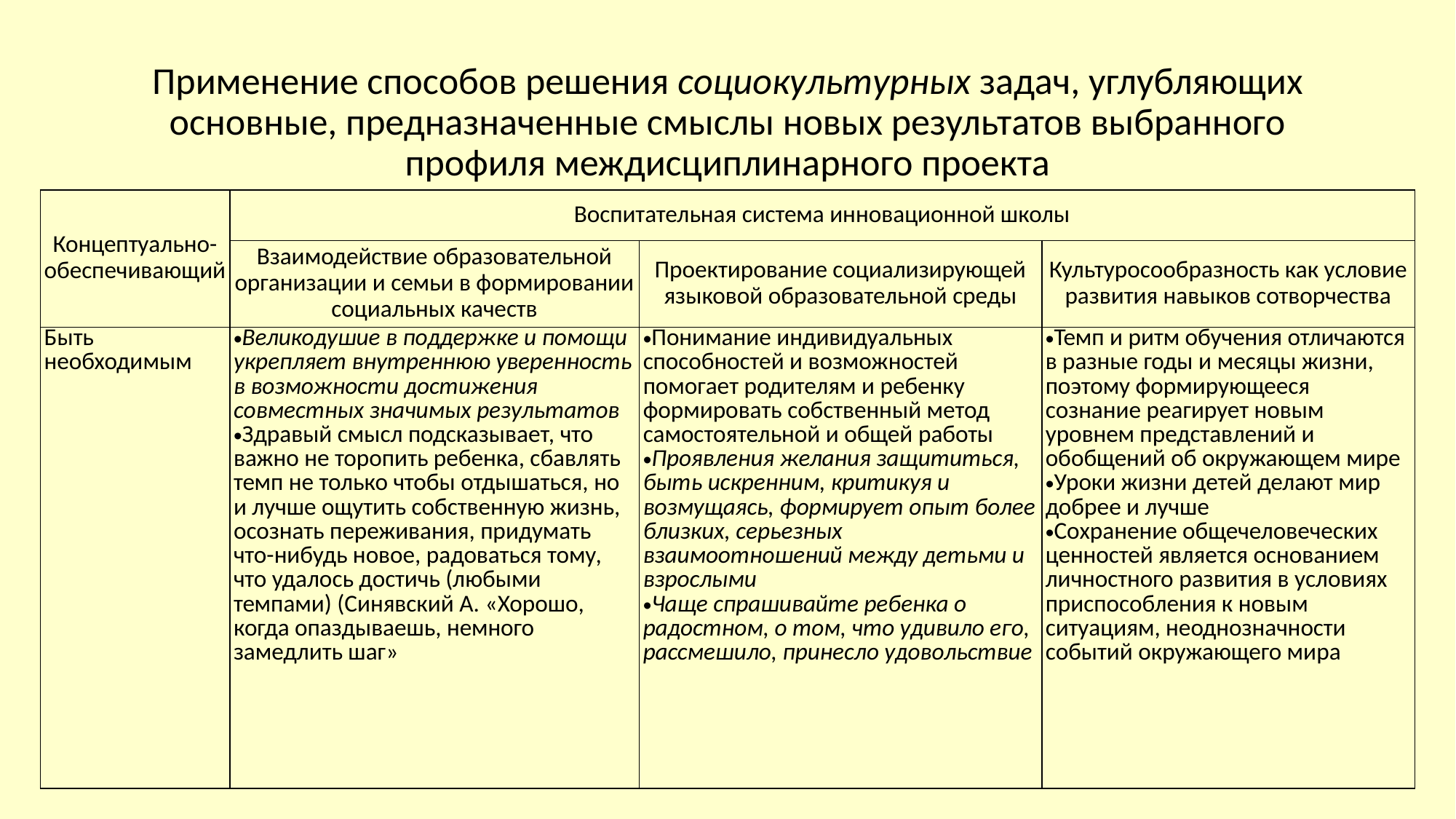

# Применение способов решения социокультурных задач, углубляющих основные, предназначенные смыслы новых результатов выбранного профиля междисциплинарного проекта
| Концептуально-обеспечивающий | Воспитательная система инновационной школы |  |  |
| --- | --- | --- | --- |
|  | Взаимодействие образовательной организации и семьи в формировании социальных качеств | Проектирование социализирующей языковой образовательной среды | Культуросообразность как условие развития навыков сотворчества |
| Быть необходимым | Великодушие в поддержке и помощи укрепляет внутреннюю уверенность в возможности достижения совместных значимых результатов Здравый смысл подсказывает, что важно не торопить ребенка, сбавлять темп не только чтобы отдышаться, но и лучше ощутить собственную жизнь, осознать переживания, придумать что-нибудь новое, радоваться тому, что удалось достичь (любыми темпами) (Синявский А. «Хорошо, когда опаздываешь, немного замедлить шаг» | Понимание индивидуальных способностей и возможностей помогает родителям и ребенку формировать собственный метод самостоятельной и общей работы Проявления желания защититься, быть искренним, критикуя и возмущаясь, формирует опыт более близких, серьезных взаимоотношений между детьми и взрослыми Чаще спрашивайте ребенка о радостном, о том, что удивило его, рассмешило, принесло удовольствие | Темп и ритм обучения отличаются в разные годы и месяцы жизни, поэтому формирующееся сознание реагирует новым уровнем представлений и обобщений об окружающем мире Уроки жизни детей делают мир добрее и лучше Сохранение общечеловеческих ценностей является основанием личностного развития в условиях приспособления к новым ситуациям, неоднозначности событий окружающего мира |